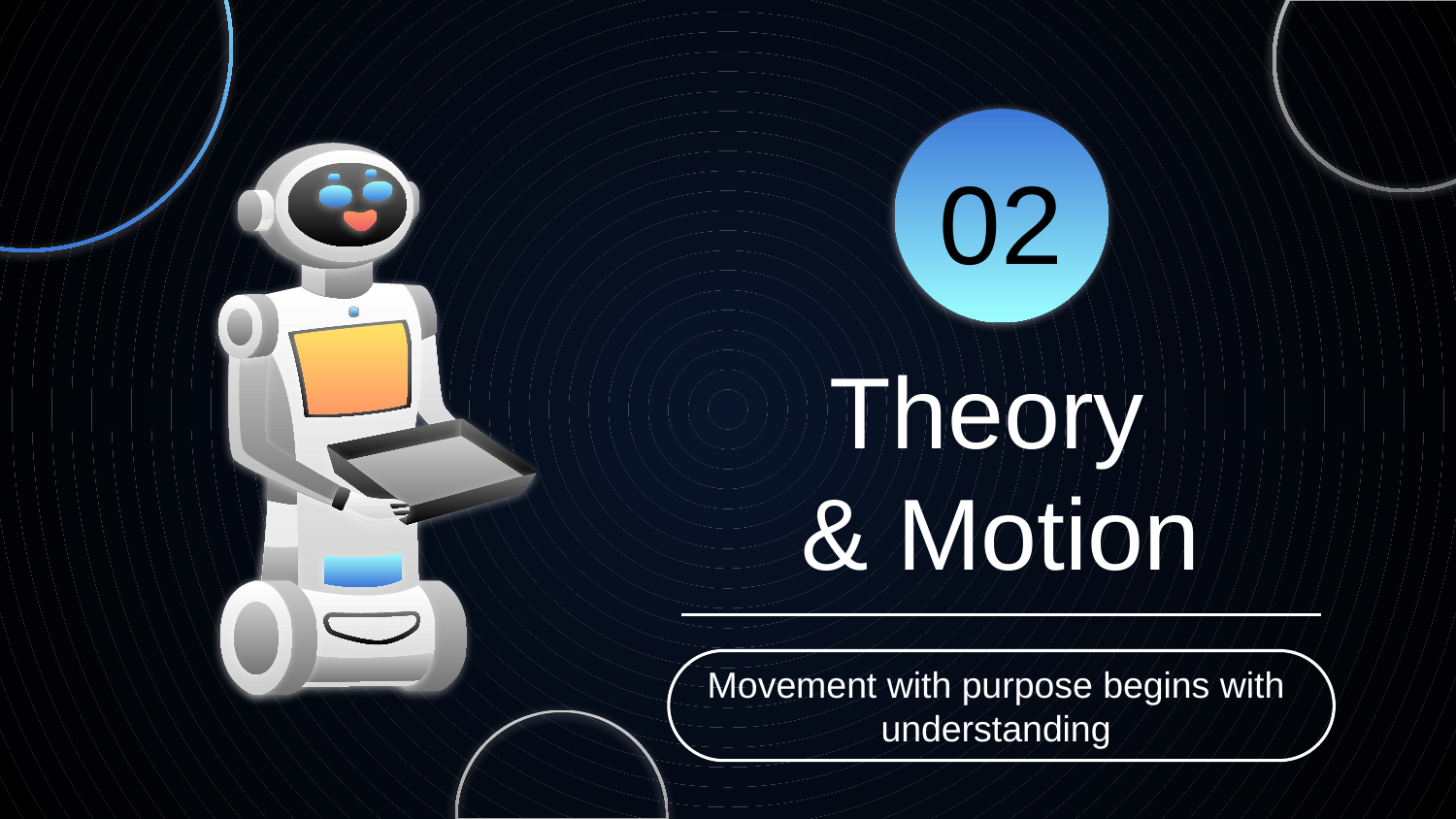

02
# Theory & Motion
Movement with purpose begins with understanding